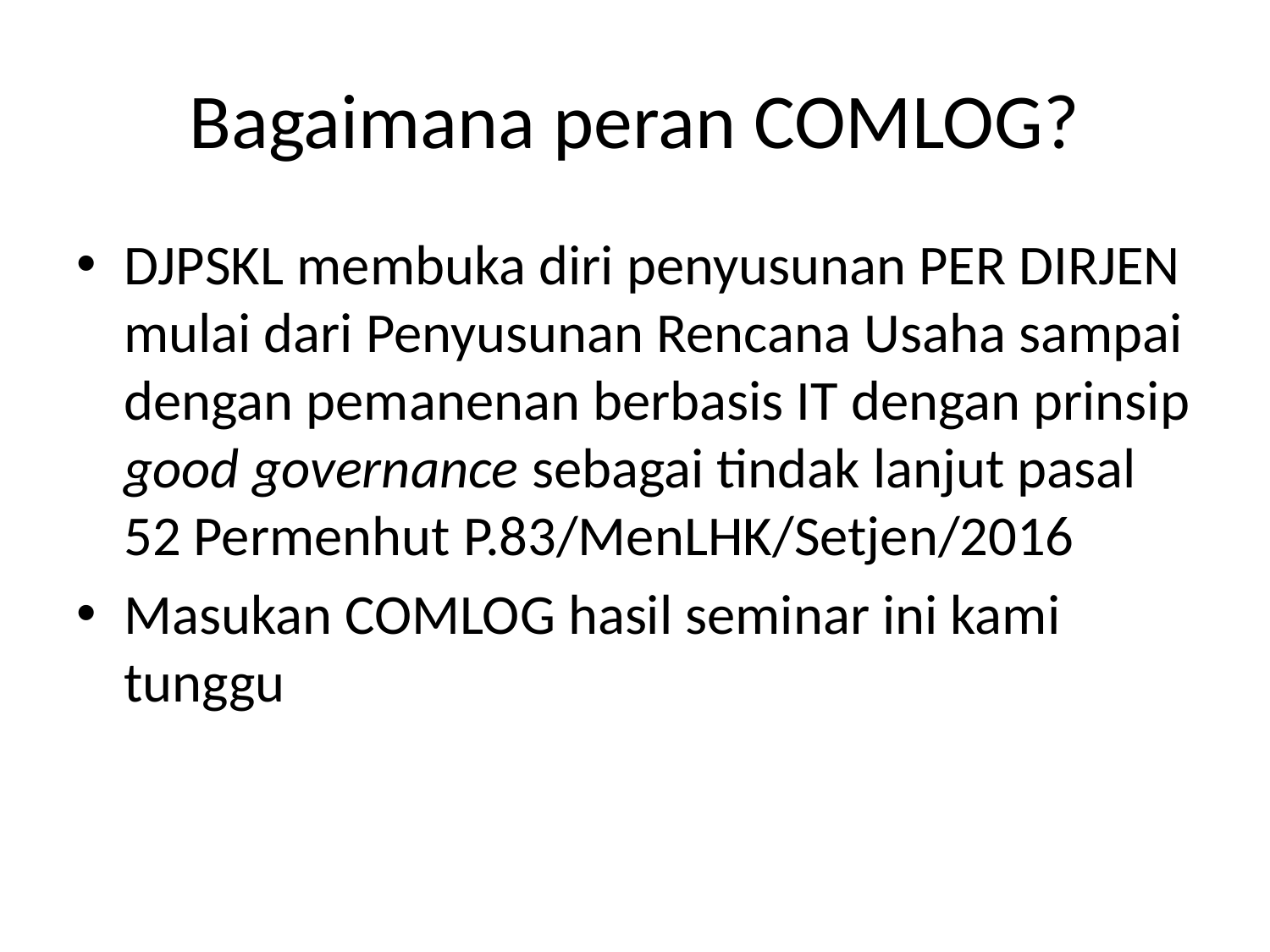

# Bagaimana peran COMLOG?
DJPSKL membuka diri penyusunan PER DIRJEN mulai dari Penyusunan Rencana Usaha sampai dengan pemanenan berbasis IT dengan prinsip good governance sebagai tindak lanjut pasal 52 Permenhut P.83/MenLHK/Setjen/2016
Masukan COMLOG hasil seminar ini kami tunggu